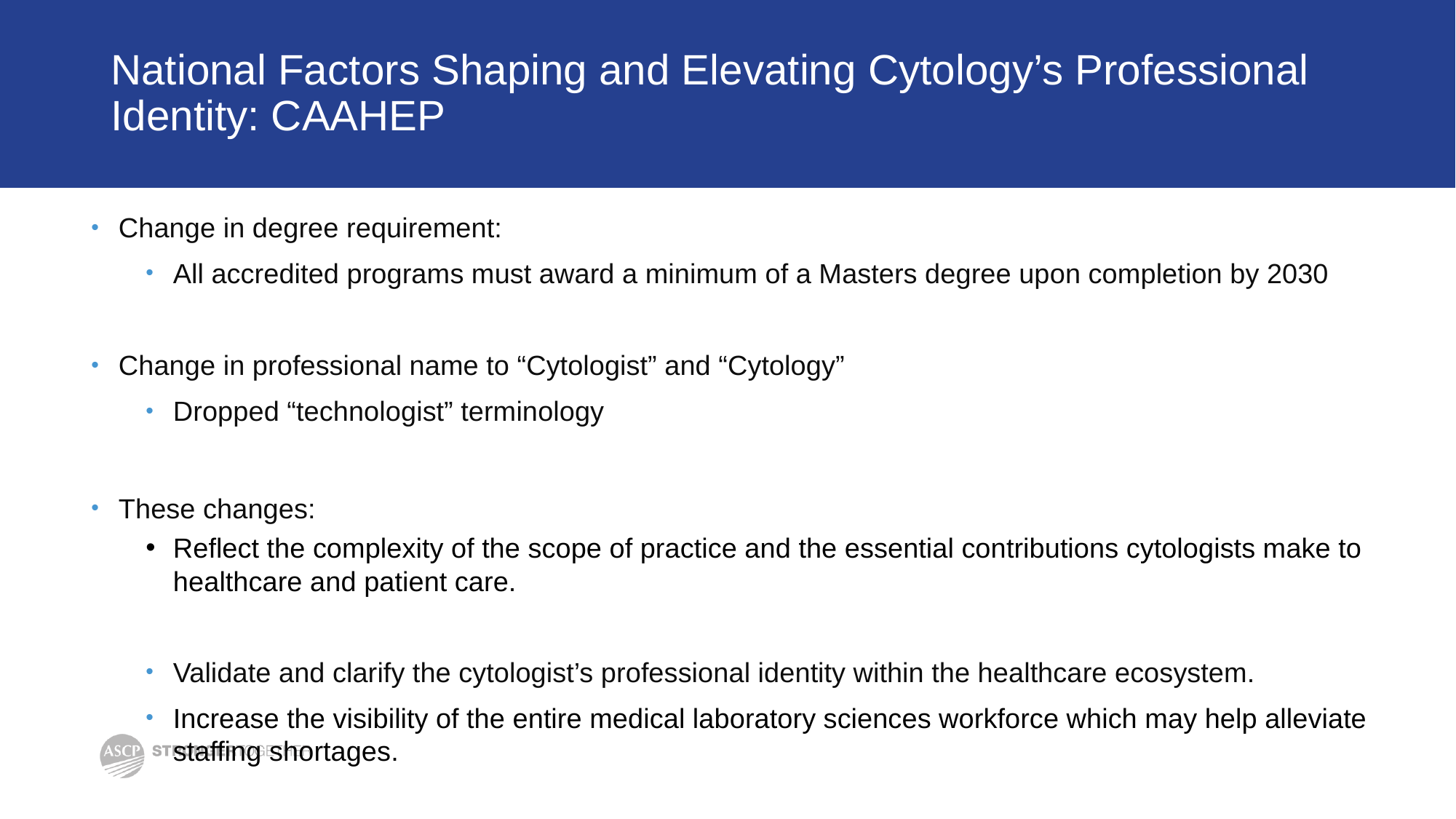

# National Factors Shaping and Elevating Cytology’s Professional Identity: CAAHEP
Change in degree requirement:
All accredited programs must award a minimum of a Masters degree upon completion by 2030

Change in professional name to “Cytologist” and “Cytology”
Dropped “technologist” terminology

These changes:
Reflect the complexity of the scope of practice and the essential contributions cytologists make to healthcare and patient care.

Validate and clarify the cytologist’s professional identity within the healthcare ecosystem.
Increase the visibility of the entire medical laboratory sciences workforce which may help alleviate staffing shortages.